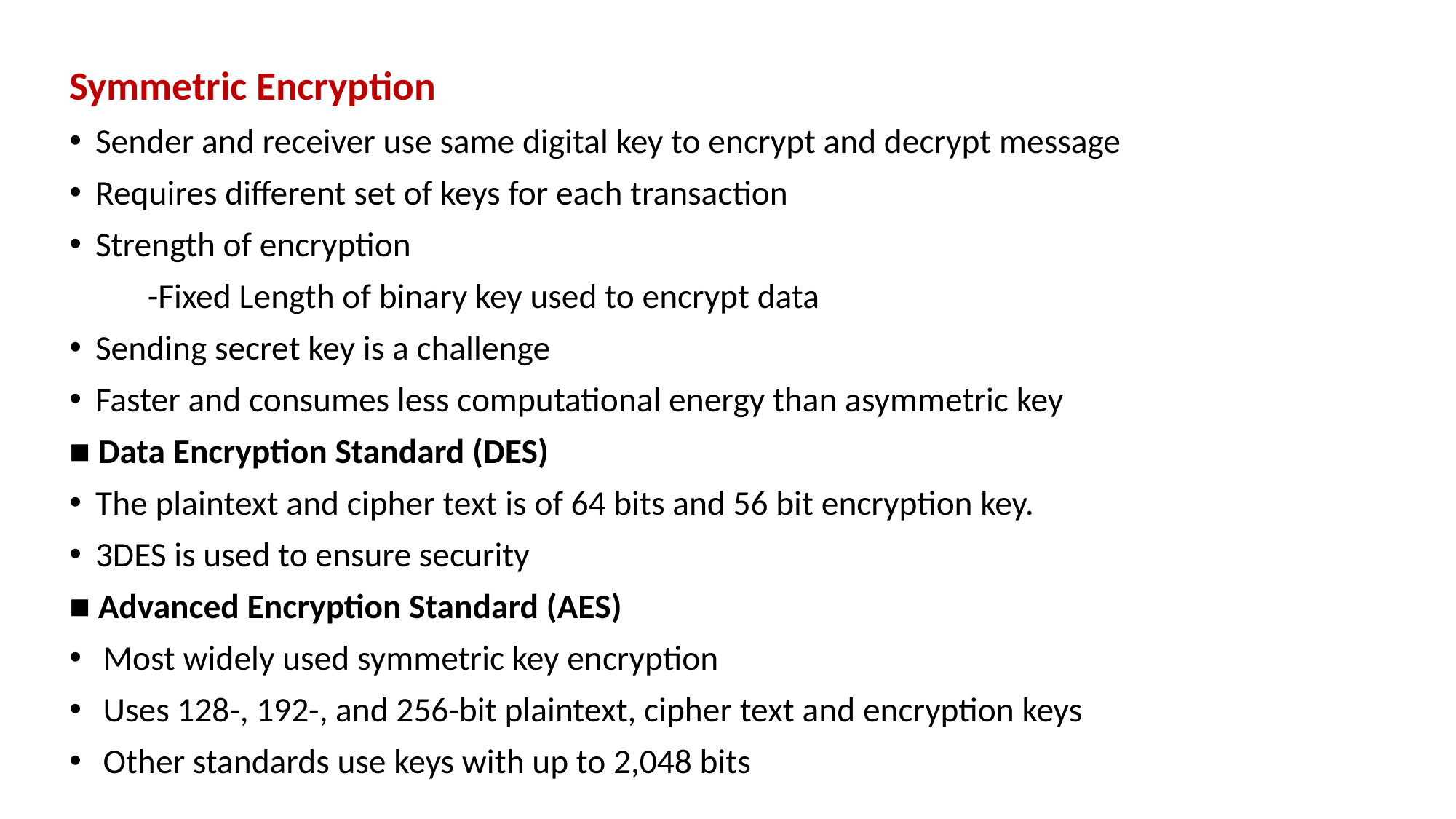

Symmetric Encryption
Sender and receiver use same digital key to encrypt and decrypt message
Requires different set of keys for each transaction
Strength of encryption
          -Fixed Length of binary key used to encrypt data
Sending secret key is a challenge
Faster and consumes less computational energy than asymmetric key
■ Data Encryption Standard (DES)
The plaintext and cipher text is of 64 bits and 56 bit encryption key.
3DES is used to ensure security
■ Advanced Encryption Standard (AES)
 Most widely used symmetric key encryption
 Uses 128-, 192-, and 256-bit plaintext, cipher text and encryption keys
 Other standards use keys with up to 2,048 bits